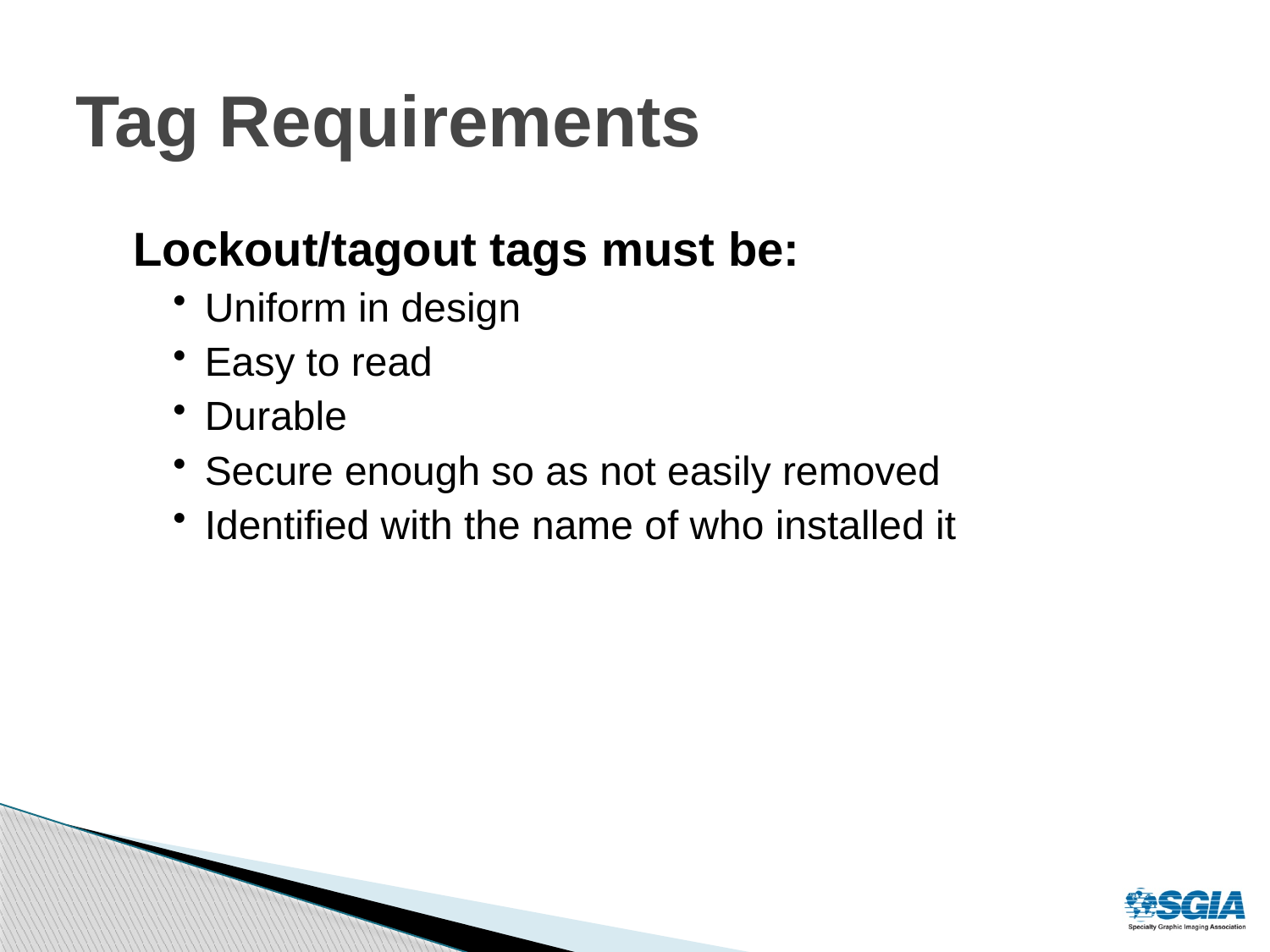

# Tag Requirements
Lockout/tagout tags must be:
Uniform in design
Easy to read
Durable
Secure enough so as not easily removed
Identified with the name of who installed it